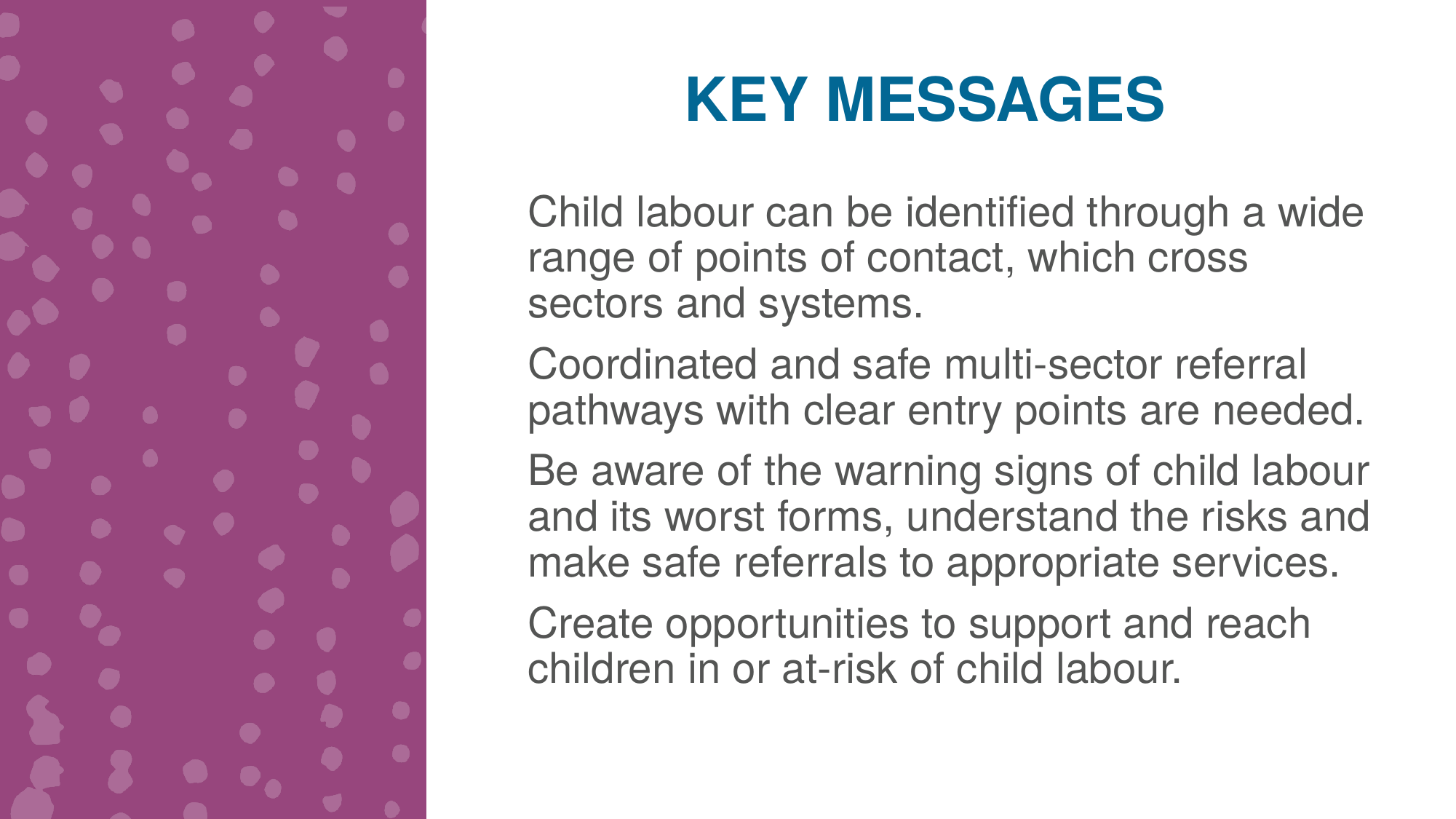

KEY MESSAGES
Child labour can be identified through a wide range of points of contact, which cross sectors and systems.
Coordinated and safe multi-sector referral pathways with clear entry points are needed.
Be aware of the warning signs of child labour and its worst forms, understand the risks and make safe referrals to appropriate services.
Create opportunities to support and reach children in or at-risk of child labour.